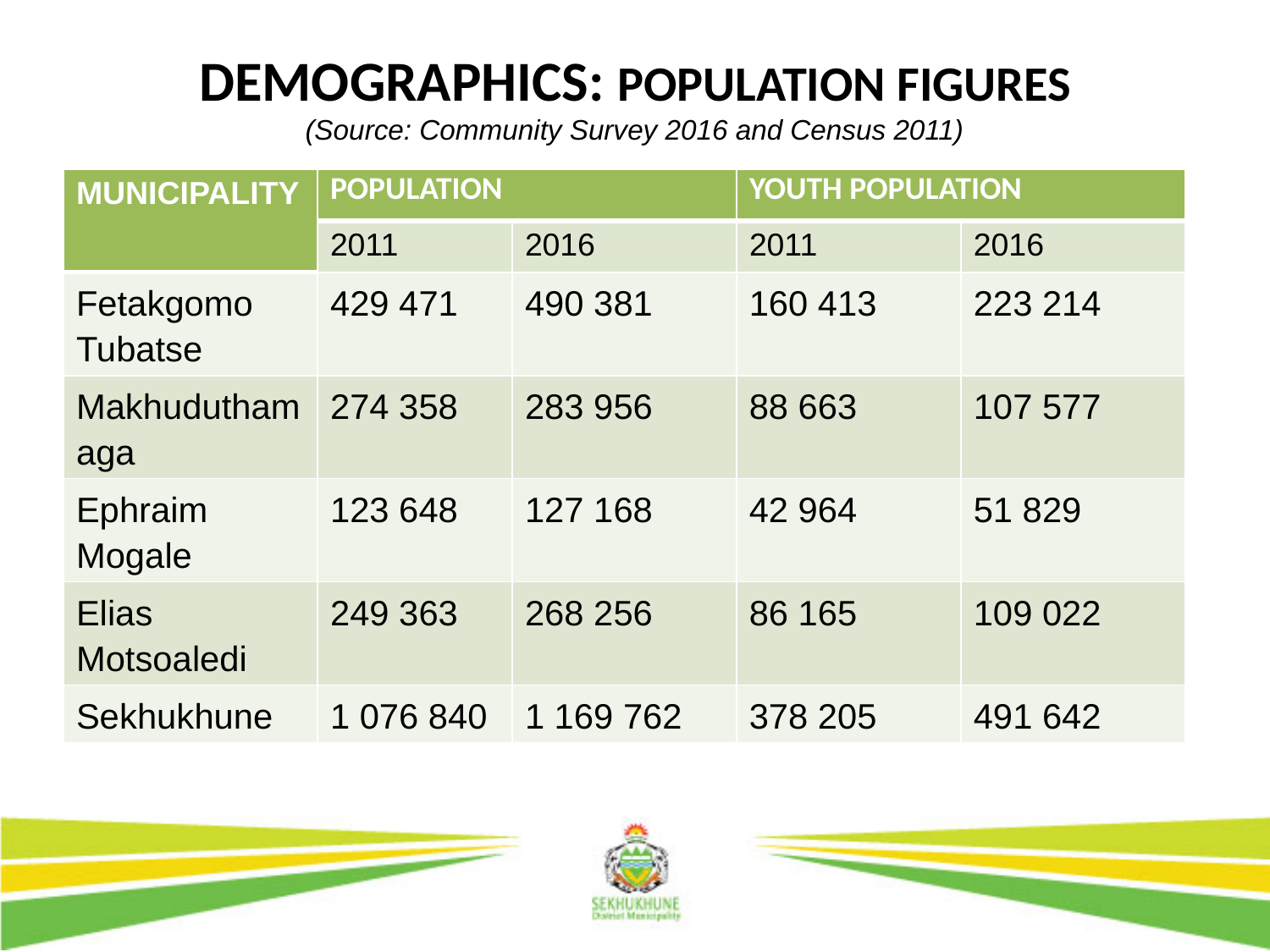

# DEMOGRAPHICS: POPULATION FIGURES (Source: Community Survey 2016 and Census 2011)
| MUNICIPALITY | POPULATION |  | YOUTH POPULATION |  |
| --- | --- | --- | --- | --- |
|  | 2011 | 2016 | 2011 | 2016 |
| Fetakgomo Tubatse | 429 471 | 490 381 | 160 413 | 223 214 |
| Makhuduthamaga | 274 358 | 283 956 | 88 663 | 107 577 |
| Ephraim Mogale | 123 648 | 127 168 | 42 964 | 51 829 |
| Elias Motsoaledi | 249 363 | 268 256 | 86 165 | 109 022 |
| Sekhukhune | 1 076 840 | 1 169 762 | 378 205 | 491 642 |